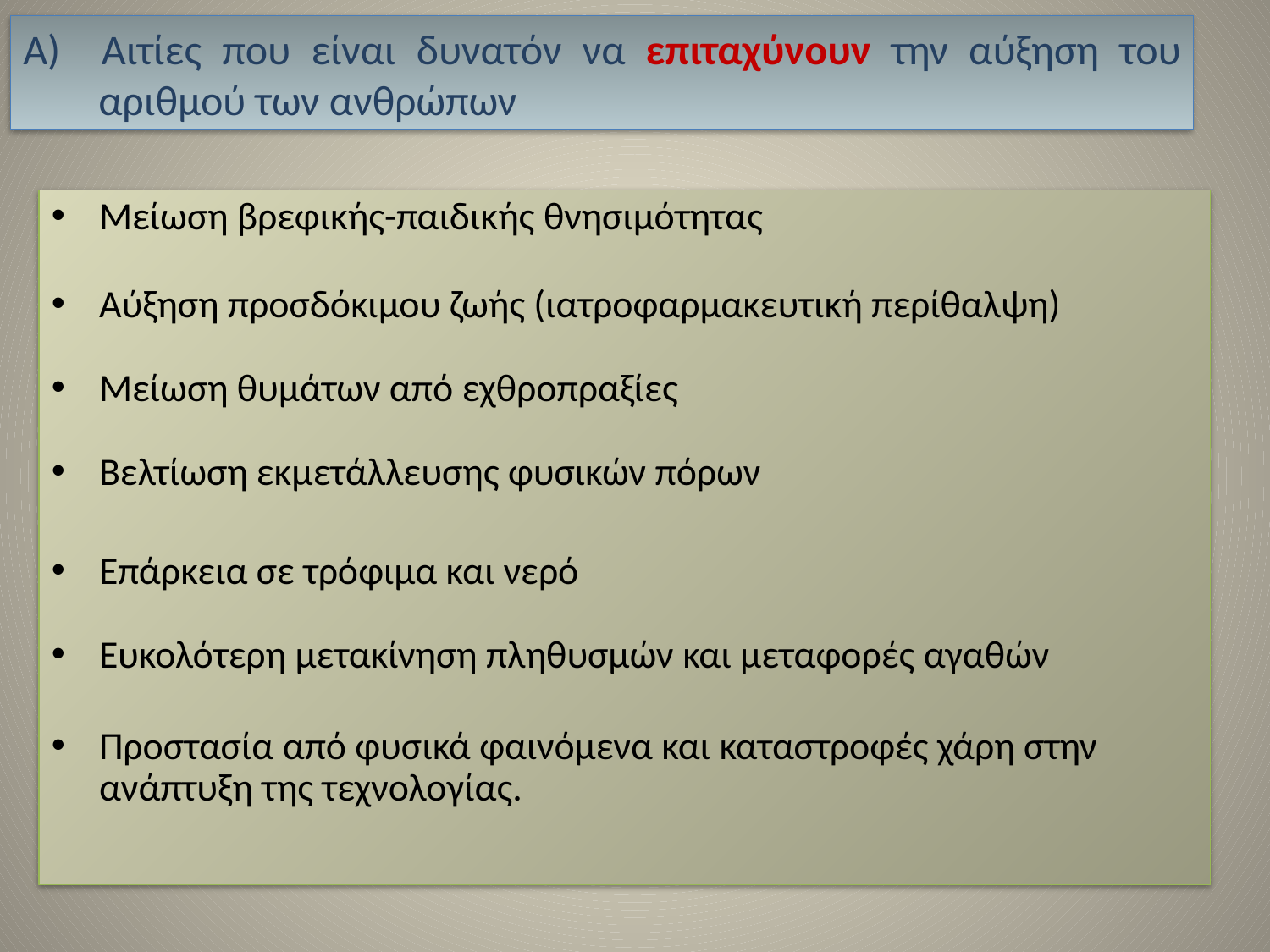

Α)  Αιτίες που είναι δυνατόν να επιταχύνουν την αύξηση του αριθμού των ανθρώπων
Μείωση βρεφικής-παιδικής θνησιμότητας
Αύξηση προσδόκιμου ζωής (ιατροφαρμακευτική περίθαλψη)
Μείωση θυμάτων από εχθροπραξίες
Βελτίωση εκμετάλλευσης φυσικών πόρων

Επάρκεια σε τρόφιμα και νερό
Ευκολότερη μετακίνηση πληθυσμών και μεταφορές αγαθών
Προστασία από φυσικά φαινόμενα και καταστροφές χάρη στην ανάπτυξη της τεχνολογίας.